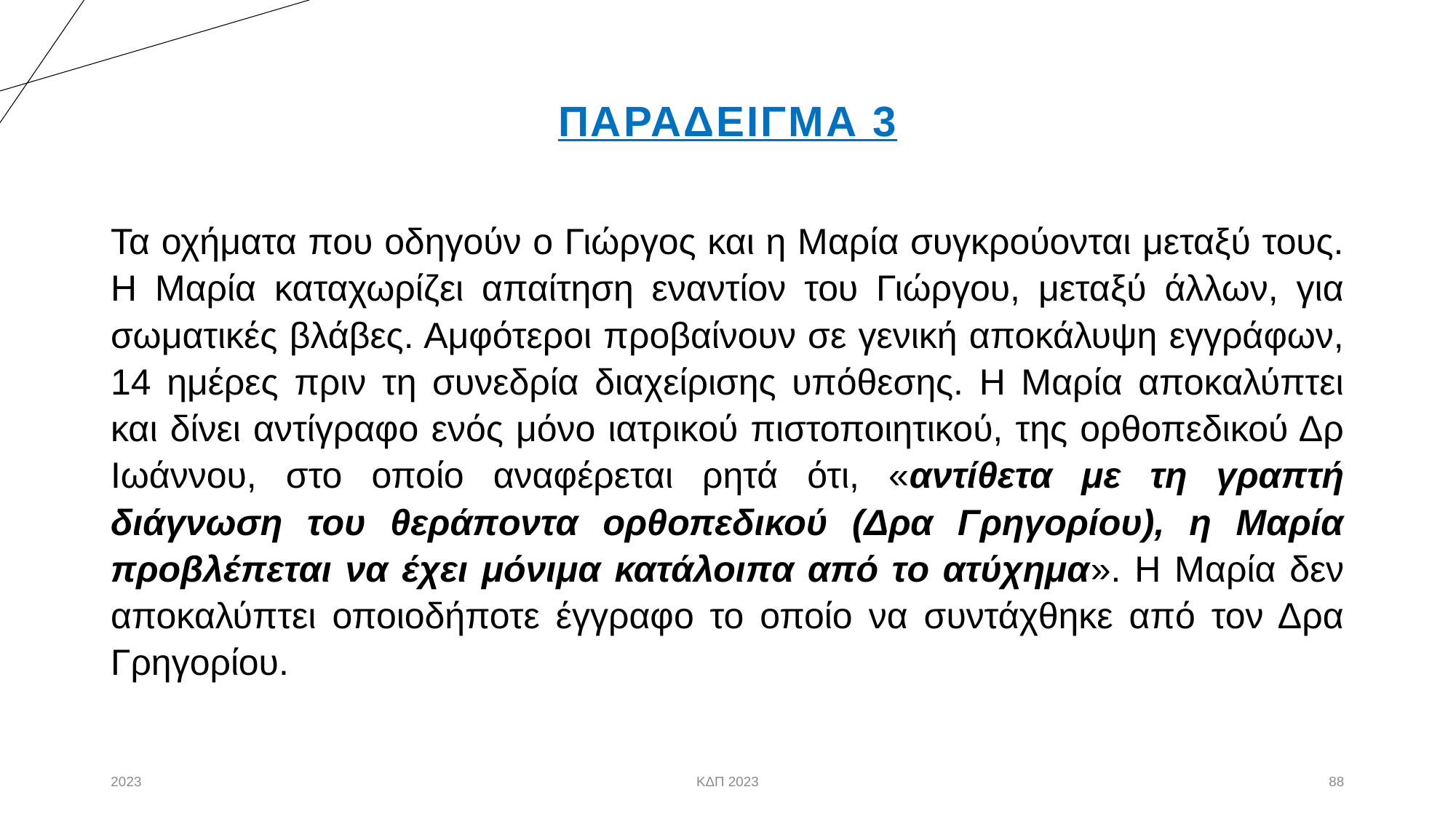

# Παραδειγμα 3
Τα οχήματα που οδηγούν ο Γιώργος και η Μαρία συγκρούονται μεταξύ τους. Η Μαρία καταχωρίζει απαίτηση εναντίον του Γιώργου, μεταξύ άλλων, για σωματικές βλάβες. Αμφότεροι προβαίνουν σε γενική αποκάλυψη εγγράφων, 14 ημέρες πριν τη συνεδρία διαχείρισης υπόθεσης. Η Μαρία αποκαλύπτει και δίνει αντίγραφο ενός μόνο ιατρικού πιστοποιητικού, της ορθοπεδικού Δρ Ιωάννου, στο οποίο αναφέρεται ρητά ότι, «αντίθετα με τη γραπτή διάγνωση του θεράποντα ορθοπεδικού (Δρα Γρηγορίου), η Μαρία προβλέπεται να έχει μόνιμα κατάλοιπα από το ατύχημα». Η Μαρία δεν αποκαλύπτει οποιοδήποτε έγγραφο το οποίο να συντάχθηκε από τον Δρα Γρηγορίου.
2023
ΚΔΠ 2023
88